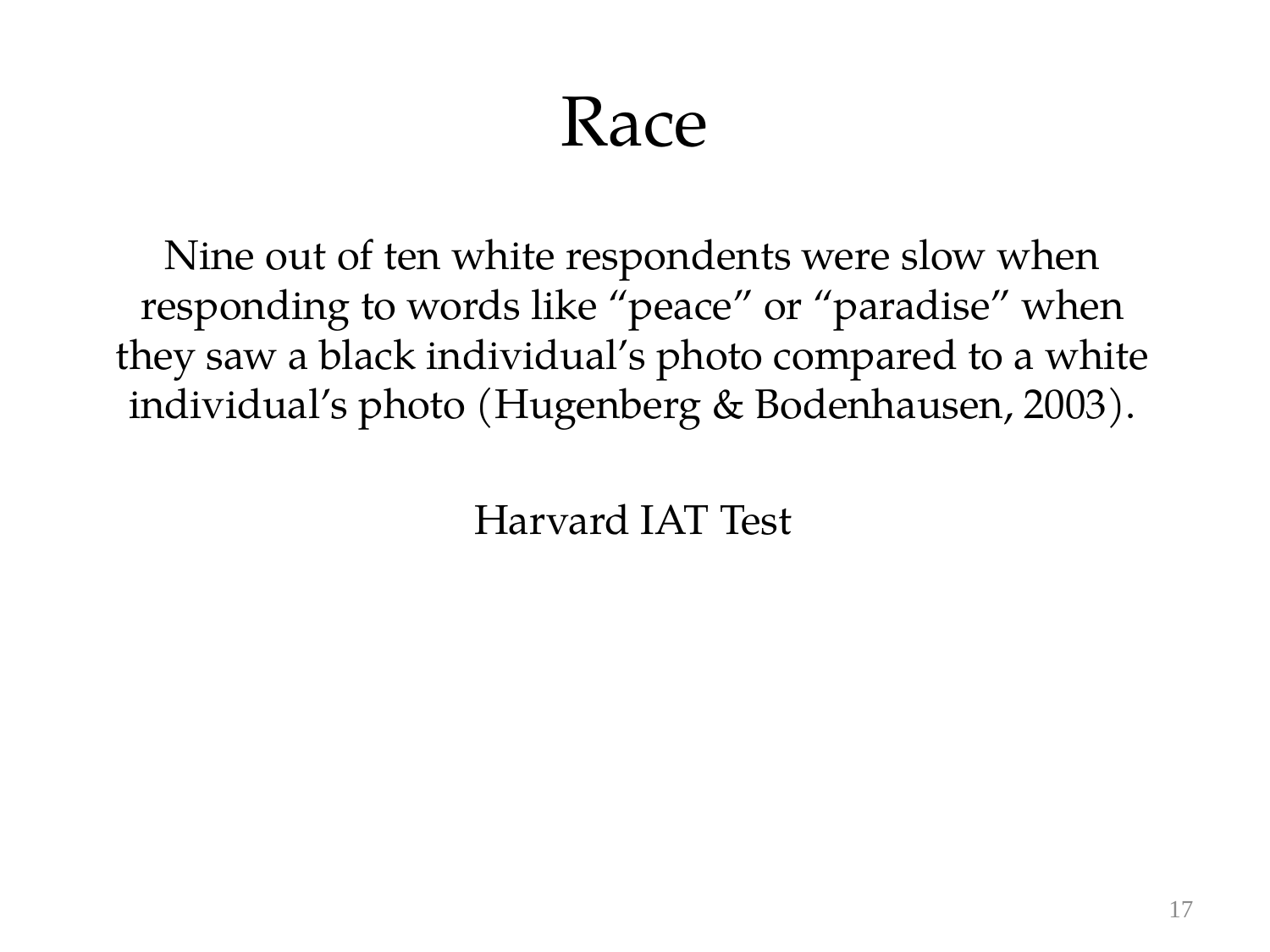

# Race
Nine out of ten white respondents were slow when responding to words like “peace” or “paradise” when they saw a black individual’s photo compared to a white individual’s photo (Hugenberg & Bodenhausen, 2003).

Harvard IAT Test
17